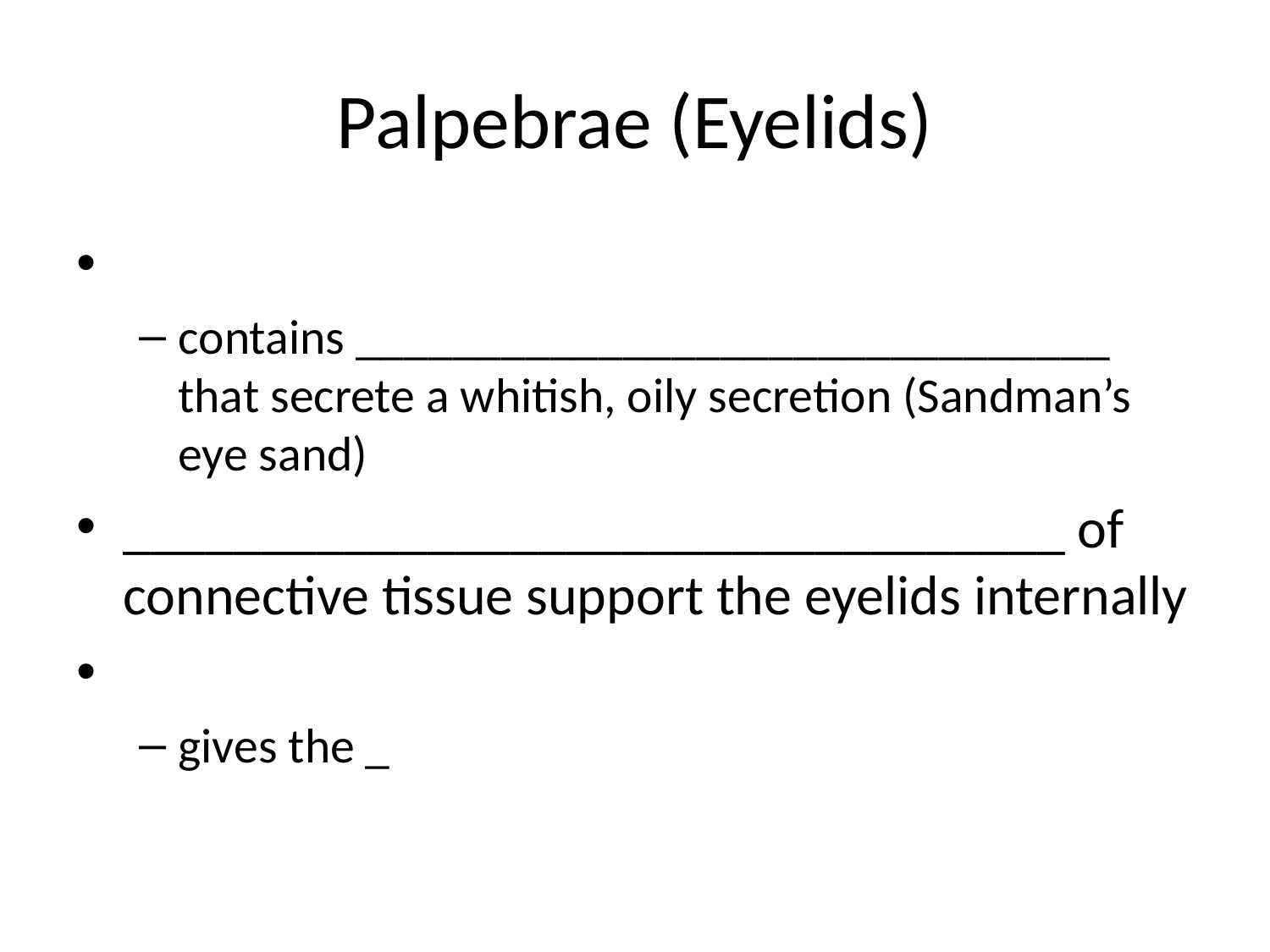

# Palpebrae (Eyelids)

contains _______________________________ that secrete a whitish, oily secretion (Sandman’s eye sand)
__________________________________ of connective tissue support the eyelids internally

gives the _